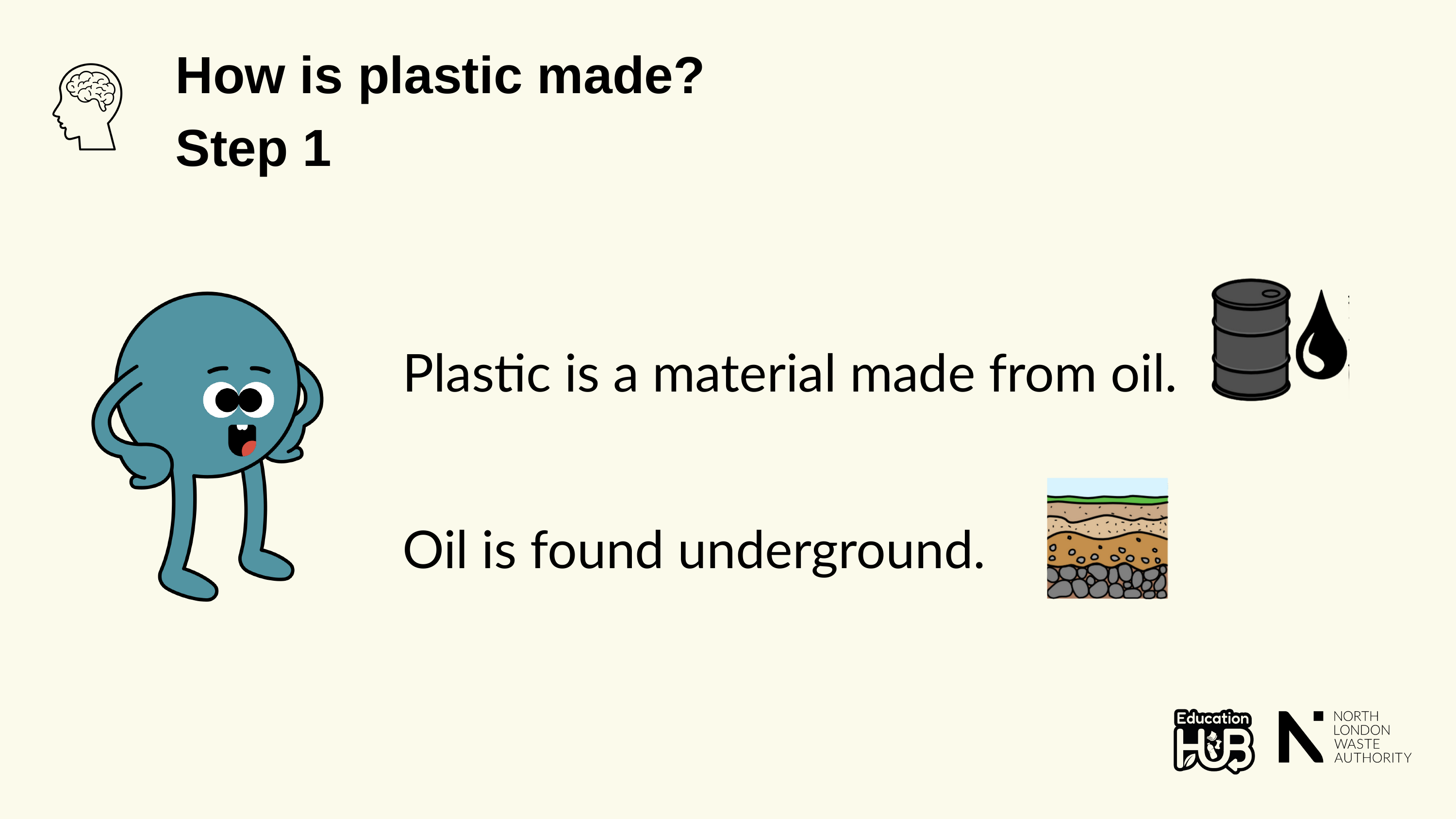

How is plastic made?
Step 1

Plastic is a material made from oil.

Oil is found underground.